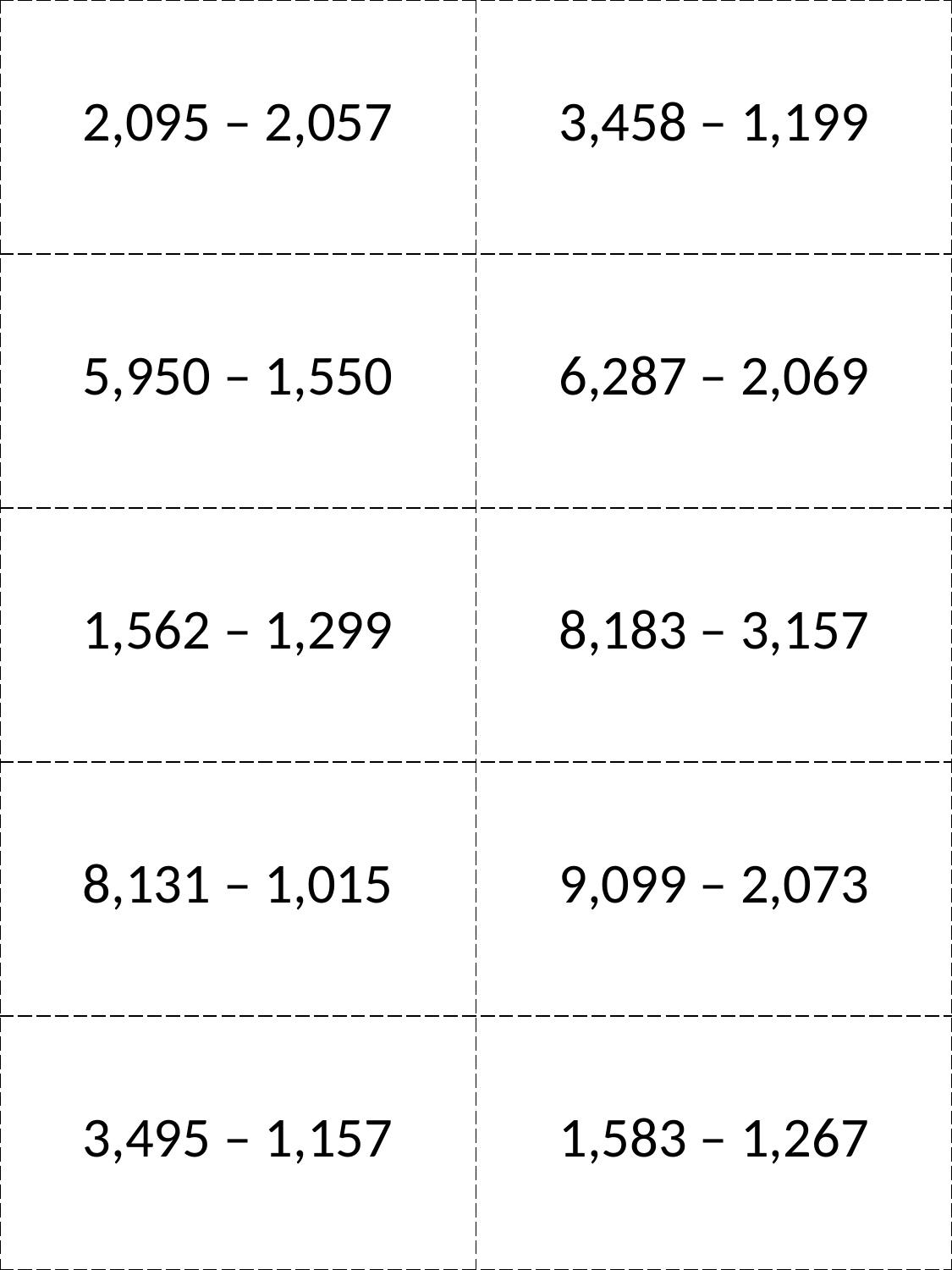

| 2,095 – 2,057 | 3,458 – 1,199 |
| --- | --- |
| 5,950 – 1,550 | 6,287 – 2,069 |
| 1,562 – 1,299 | 8,183 – 3,157 |
| 8,131 – 1,015 | 9,099 – 2,073 |
| 3,495 – 1,157 | 1,583 – 1,267 |